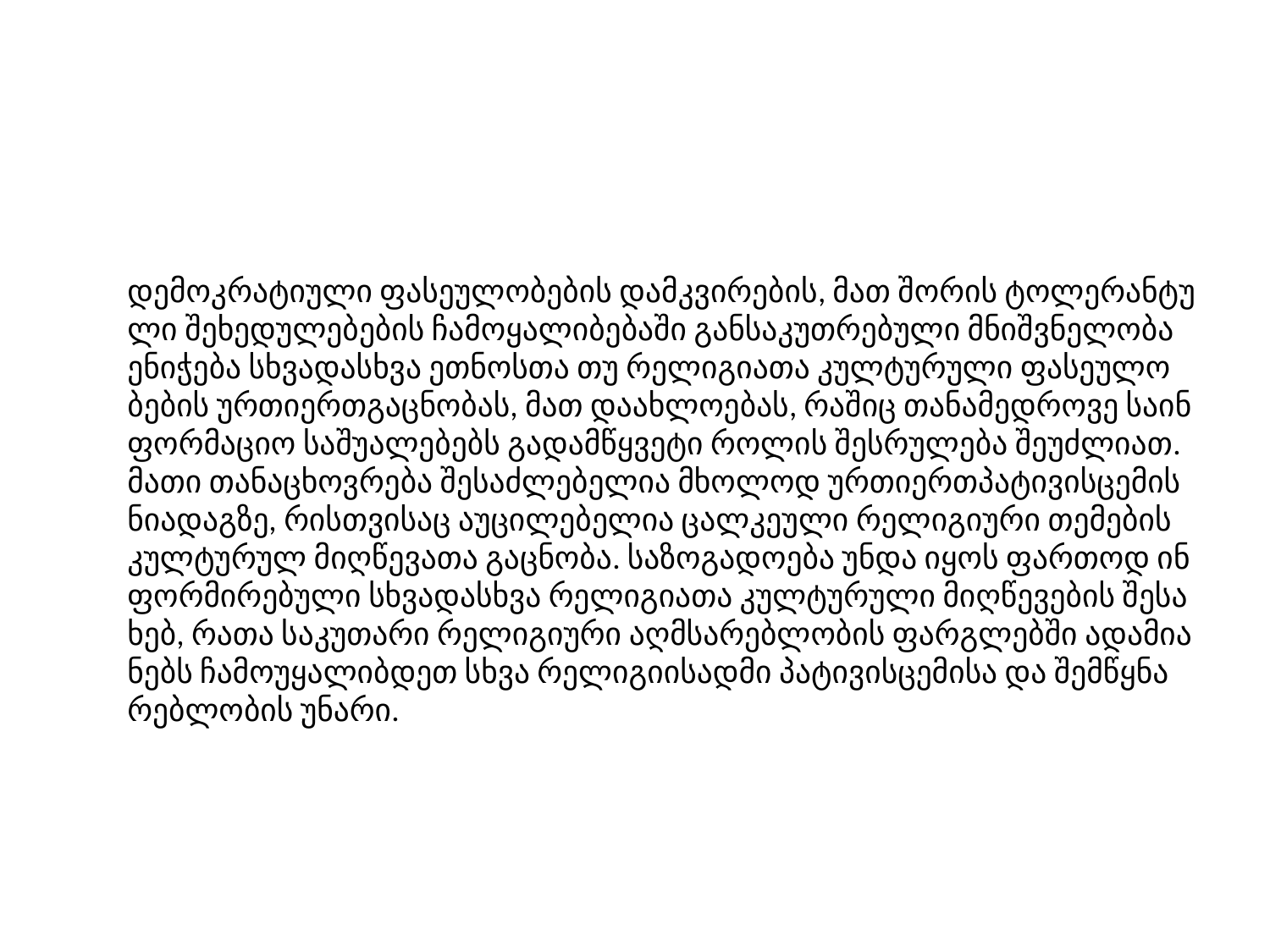

დე­მოკ­რა­ტი­უ­ლი ფა­სე­უ­ლო­ბე­ბის დამ­კვი­რე­ბის, მათ შო­რის ტო­ლე­რან­ტუ­ლი შე­ხე­დუ­ლე­ბე­ბის ჩა­მო­ყა­ლი­ბე­ბა­ში გან­სა­კუთ­რე­ბუ­ლი მნიშ­ვნე­ლო­ბა ენი­ჭე­ბა სხვა­დას­ხვა ეთ­ნოს­თა თუ რე­ლი­გი­ა­თა კულ­ტუ­რუ­ლი ფა­სე­უ­ლო­ბე­ბის ურ­თი­ერ­თგაც­ნო­ბას, მათ და­ახ­ლო­ე­ბას, რა­შიც თა­ნა­მედ­რო­ვე სა­ინ­ფორ­მა­ციო სა­შუ­ა­ლე­ბებს გა­დამ­წყვე­ტი რო­ლის შეს­რუ­ლე­ბა შე­უძ­ლი­ათ. მა­თი თა­ნაცხ­ოვ­რე­ბა შე­საძ­ლე­ბე­ლია მხო­ლოდ ურ­თი­ერ­თპა­ტი­ვის­ცე­მის ნი­ა­დაგ­ზე, რის­თვი­საც აუ­ცი­ლე­ბე­ლია ცალ­კე­უ­ლი რე­ლი­გი­უ­რი თე­მე­ბის კულ­ტუ­რულ მიღ­წე­ვა­თა გაც­ნო­ბა. სა­ზო­გა­დო­ე­ბა უნ­და იყოს ფარ­თოდ ინ­ფორ­მი­რე­ბუ­ლი სხვა­დას­ხვა რე­ლი­გი­ა­თა კულ­ტუ­რუ­ლი მიღ­წე­ვე­ბის შე­სა­ხებ, რა­თა სა­კუ­თა­რი რე­ლი­გი­უ­რი აღ­მსა­რებ­ლო­ბის ფარ­გლებ­ში ადა­მი­ა­ნებს ჩა­მო­უ­ყა­ლიბ­დეთ სხვა რე­ლი­გი­ი­სად­მი პა­ტი­ვის­ცე­მი­სა და შემ­წყნა­რებ­ლო­ბის უნა­რი.